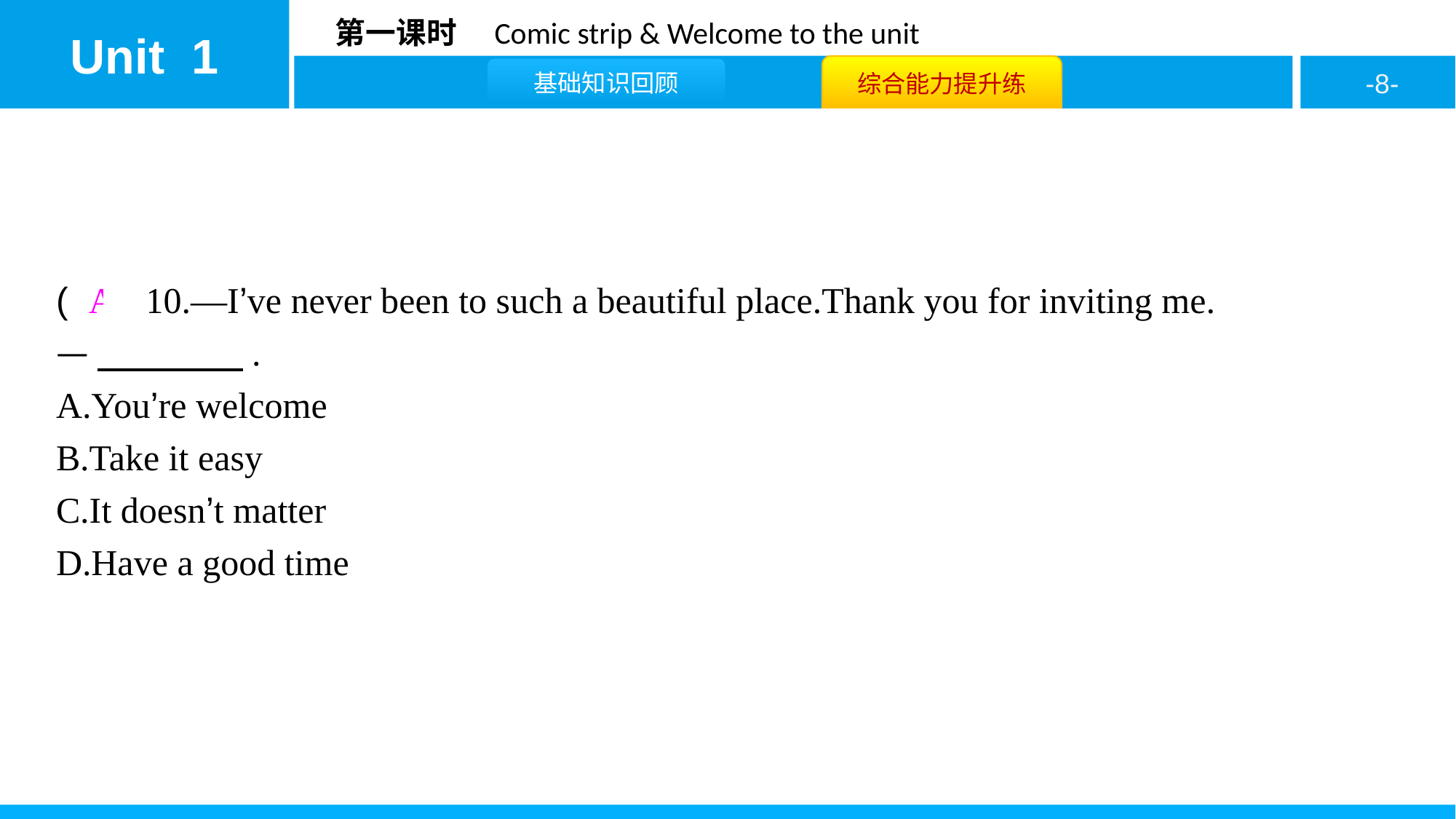

(  A  )10.—I’ve never been to such a beautiful place.Thank you for inviting me.
—　　　　.
A.You’re welcome
B.Take it easy
C.It doesn’t matter
D.Have a good time